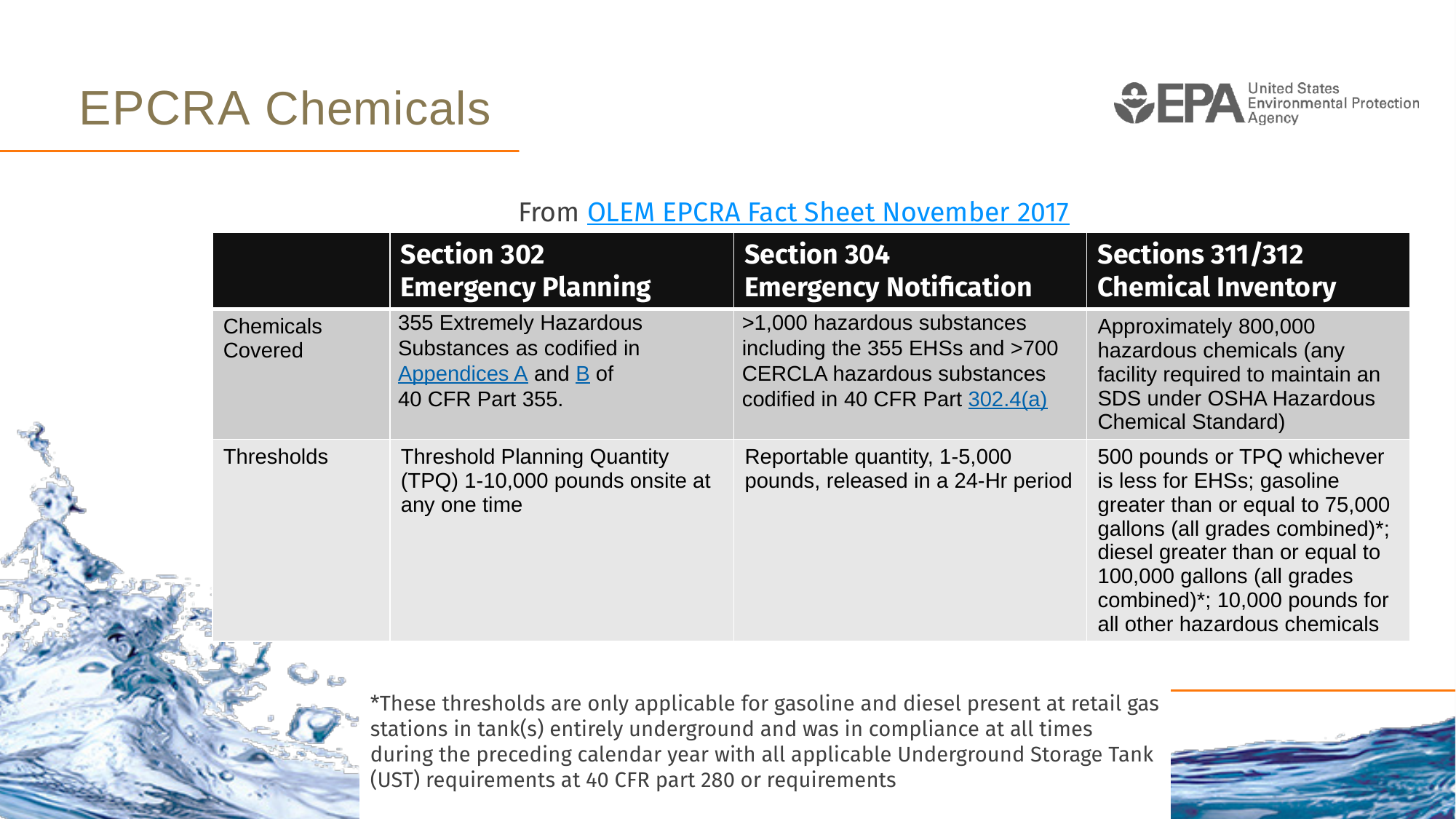

# EPCRA Chemicals
From OLEM EPCRA Fact Sheet November 2017
|  | Section 302 Emergency Planning | Section 304 Emergency Notification | Sections 311/312 Chemical Inventory |
| --- | --- | --- | --- |
| Chemicals Covered | 355 Extremely Hazardous Substances as codified in Appendices A and B of 40 CFR Part 355. | >1,000 hazardous substances including the 355 EHSs and >700 CERCLA hazardous substances codified in 40 CFR Part 302.4(a) | Approximately 800,000 hazardous chemicals (any facility required to maintain an SDS under OSHA Hazardous Chemical Standard) |
| Thresholds | Threshold Planning Quantity (TPQ) 1-10,000 pounds onsite at any one time | Reportable quantity, 1-5,000 pounds, released in a 24-Hr period | 500 pounds or TPQ whichever is less for EHSs; gasoline greater than or equal to 75,000 gallons (all grades combined)\*; diesel greater than or equal to 100,000 gallons (all grades combined)\*; 10,000 pounds for all other hazardous chemicals |
*These thresholds are only applicable for gasoline and diesel present at retail gas stations in tank(s) entirely underground and was in compliance at all times during the preceding calendar year with all applicable Underground Storage Tank (UST) requirements at 40 CFR part 280 or requirements